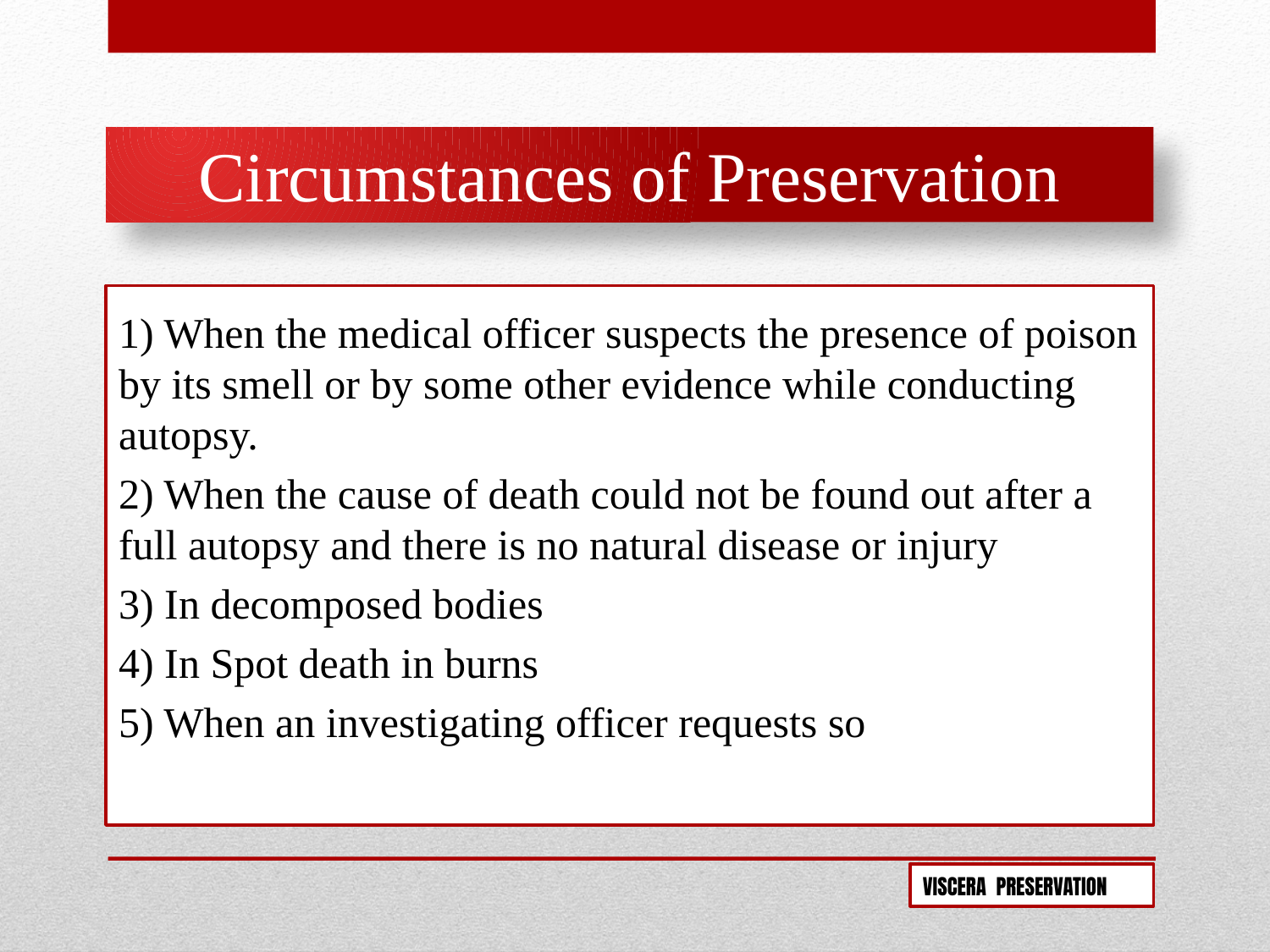

# Circumstances of Preservation
1) When the medical officer suspects the presence of poison by its smell or by some other evidence while conducting autopsy.
2) When the cause of death could not be found out after a full autopsy and there is no natural disease or injury
3) In decomposed bodies
4) In Spot death in burns
5) When an investigating officer requests so

VISCERA  PRESERVATION